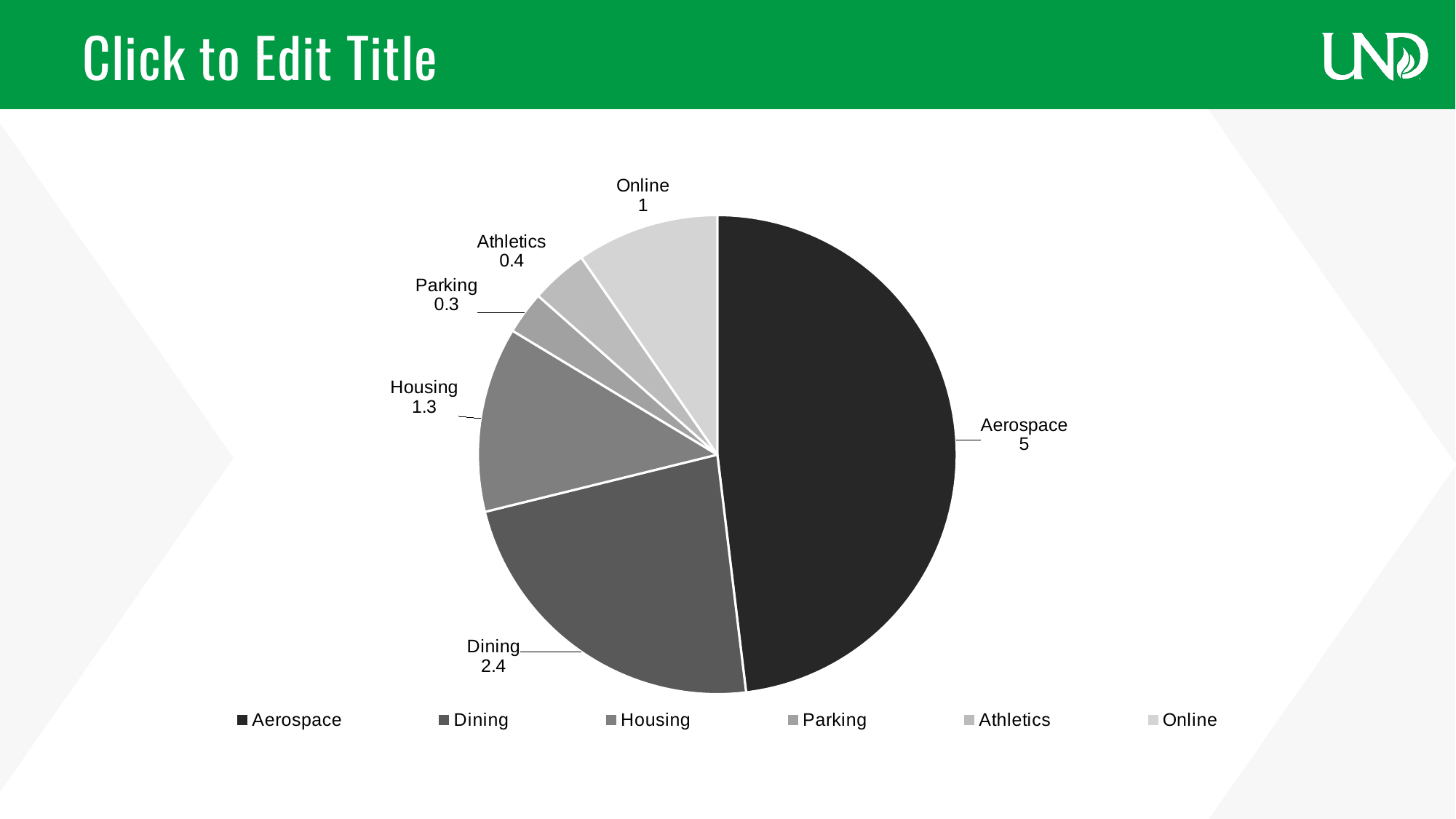

# Click to Edit Title

### Chart

| Category | Column1 |
|---|---|
| Aerospace | 5.0 |
| Dining | 2.4 |
| Housing | 1.3 |
| Parking | 0.3 |
| Athletics | 0.4 |
| Online | 1.0 |